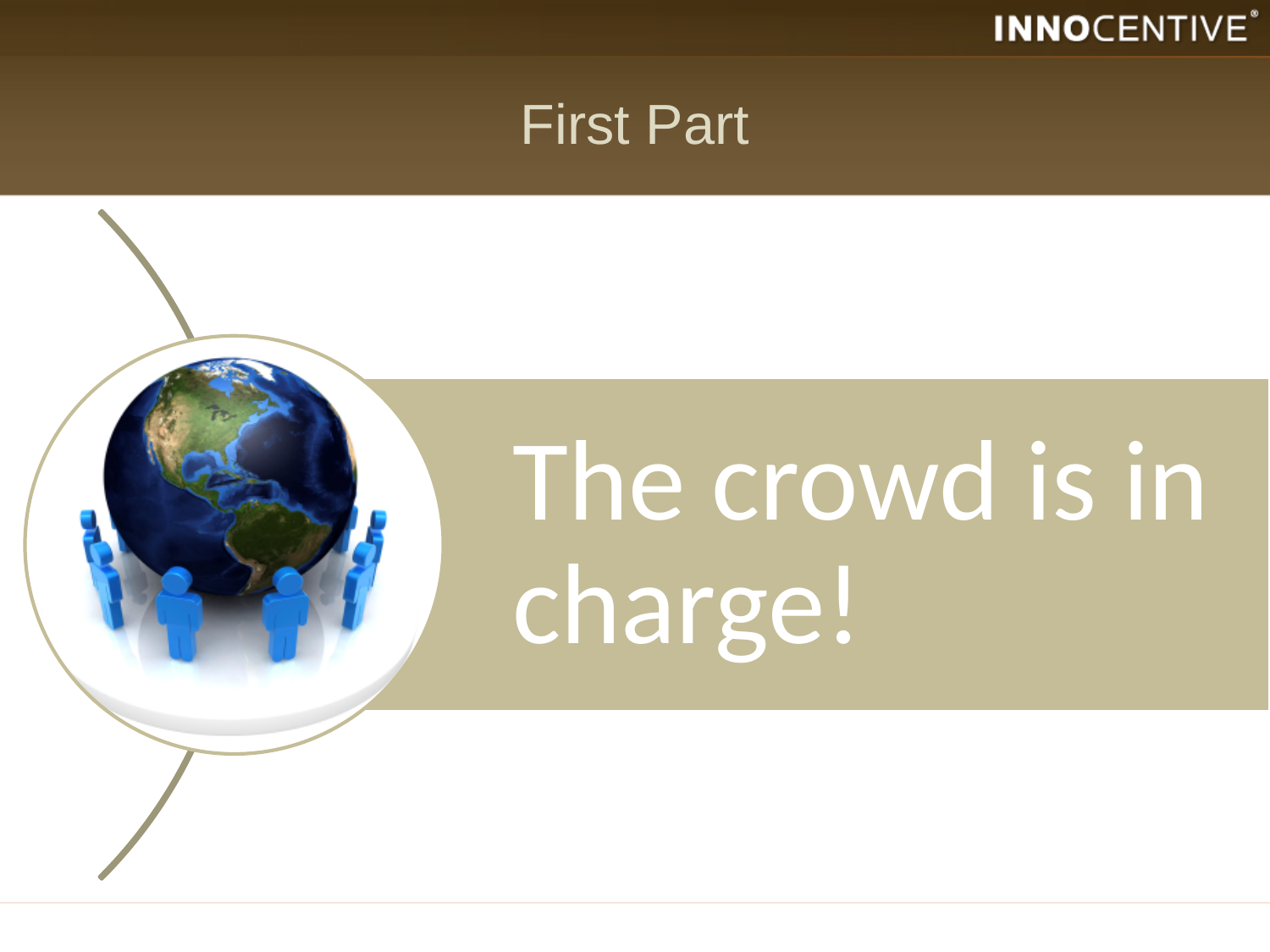

# First Part
The crowd is in charge!